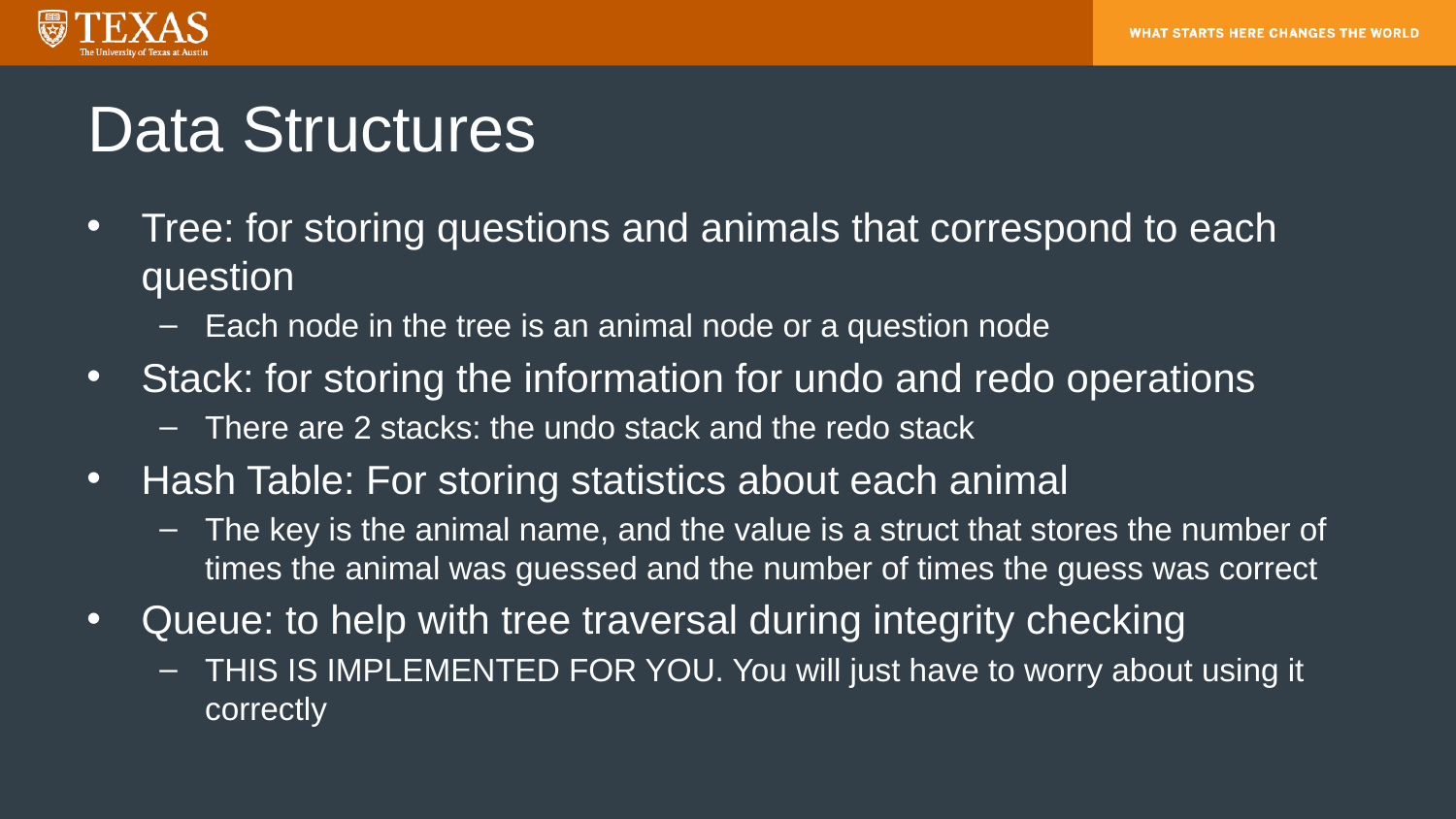

# Data Structures
Tree: for storing questions and animals that correspond to each question
Each node in the tree is an animal node or a question node
Stack: for storing the information for undo and redo operations
There are 2 stacks: the undo stack and the redo stack
Hash Table: For storing statistics about each animal
The key is the animal name, and the value is a struct that stores the number of times the animal was guessed and the number of times the guess was correct
Queue: to help with tree traversal during integrity checking
THIS IS IMPLEMENTED FOR YOU. You will just have to worry about using it correctly